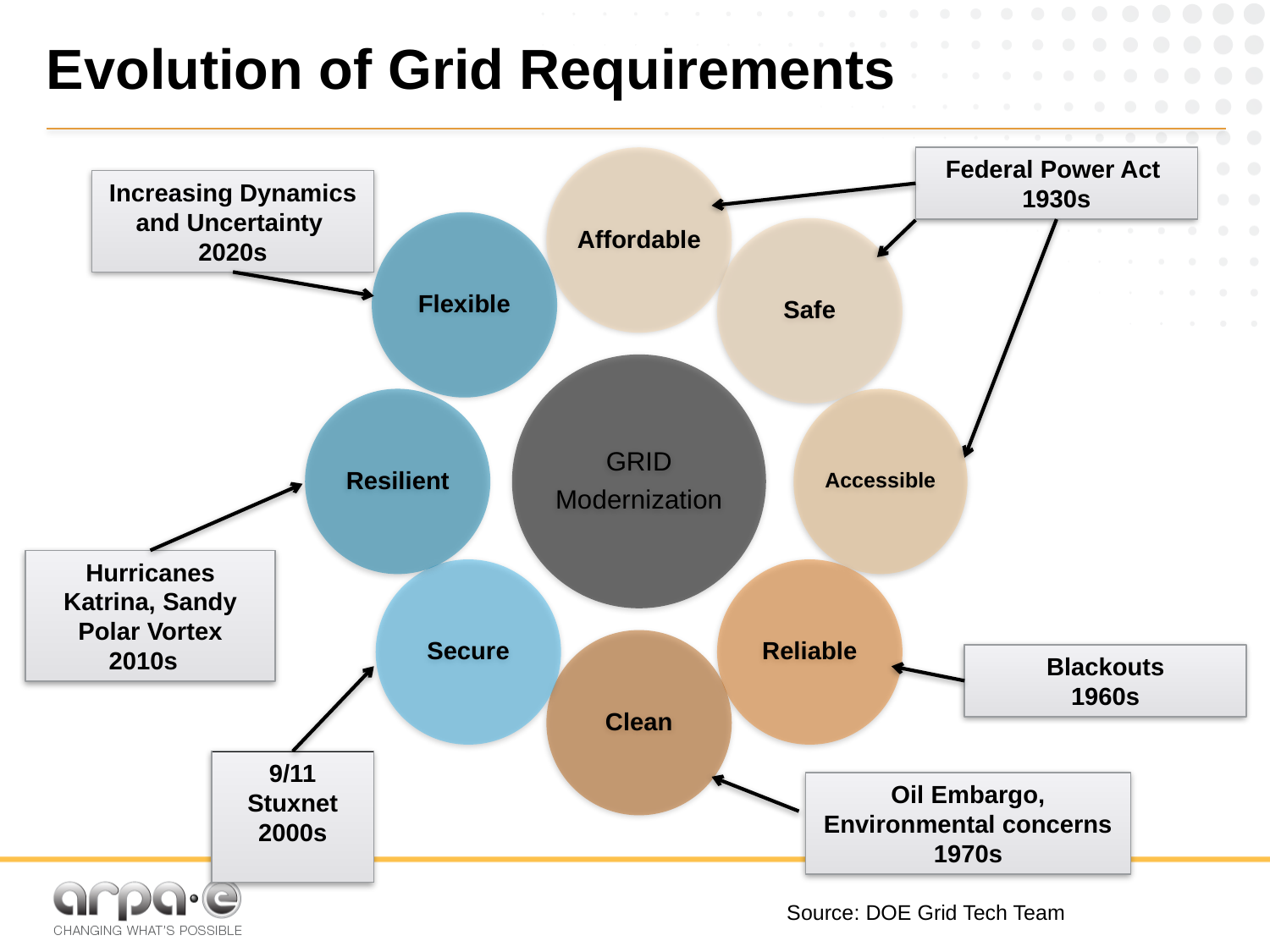

# Evolution of Grid Requirements
GRID
Modernization
Affordable
Safe
Accessible
Reliable
Clean
Secure
Resilient
Flexible
Federal Power Act
1930s
Increasing Dynamics
and Uncertainty
2020s
Hurricanes
Katrina, Sandy
Polar Vortex
2010s
Blackouts
1960s
9/11
Stuxnet
2000s

Oil Embargo, Environmental concerns
1970s
Source: DOE Grid Tech Team